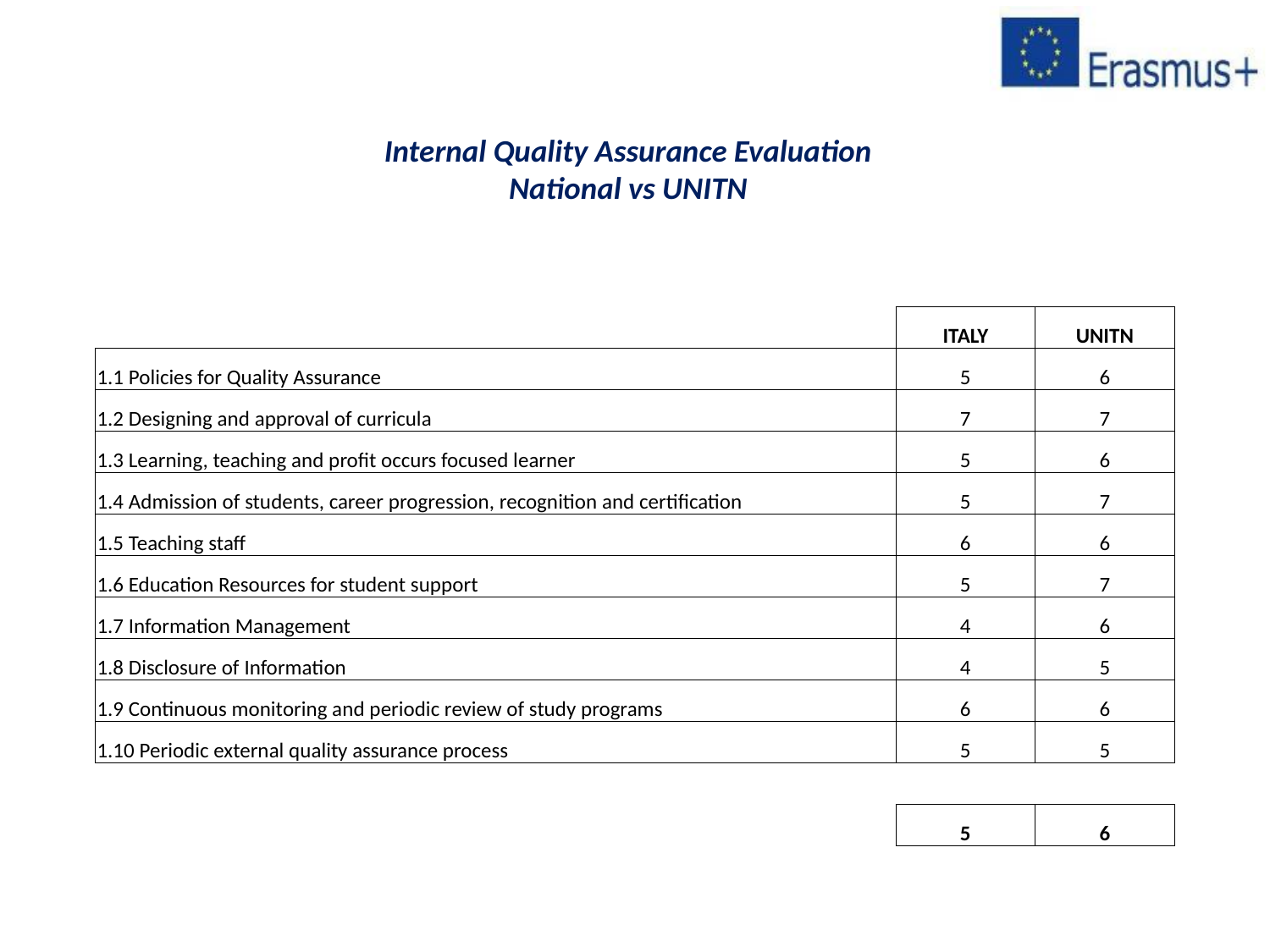

# Internal Quality Assurance Evaluation National vs UNITN
|  | ITALY | UNITN |
| --- | --- | --- |
| 1.1 Policies for Quality Assurance | 5 | 6 |
| 1.2 Designing and approval of curricula | 7 | 7 |
| 1.3 Learning, teaching and profit occurs focused learner | 5 | 6 |
| 1.4 Admission of students, career progression, recognition and certification | 5 | 7 |
| 1.5 Teaching staff | 6 | 6 |
| 1.6 Education Resources for student support | 5 | 7 |
| 1.7 Information Management | 4 | 6 |
| 1.8 Disclosure of Information | 4 | 5 |
| 1.9 Continuous monitoring and periodic review of study programs | 6 | 6 |
| 1.10 Periodic external quality assurance process | 5 | 5 |
|  |  |  |
|  | 5 | 6 |